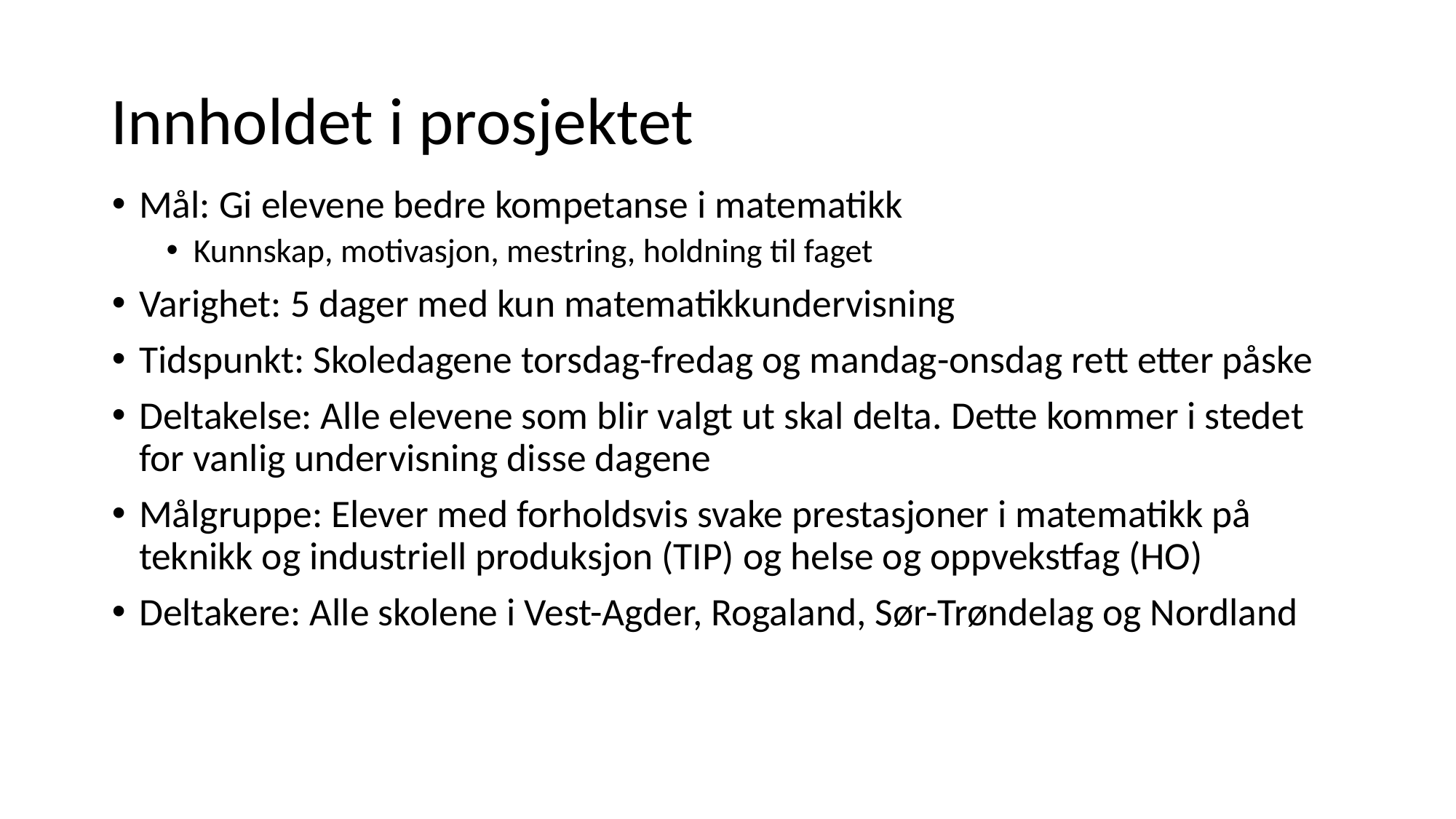

# Innholdet i prosjektet
Mål: Gi elevene bedre kompetanse i matematikk
Kunnskap, motivasjon, mestring, holdning til faget
Varighet: 5 dager med kun matematikkundervisning
Tidspunkt: Skoledagene torsdag-fredag og mandag-onsdag rett etter påske
Deltakelse: Alle elevene som blir valgt ut skal delta. Dette kommer i stedet for vanlig undervisning disse dagene
Målgruppe: Elever med forholdsvis svake prestasjoner i matematikk på teknikk og industriell produksjon (TIP) og helse og oppvekstfag (HO)
Deltakere: Alle skolene i Vest-Agder, Rogaland, Sør-Trøndelag og Nordland